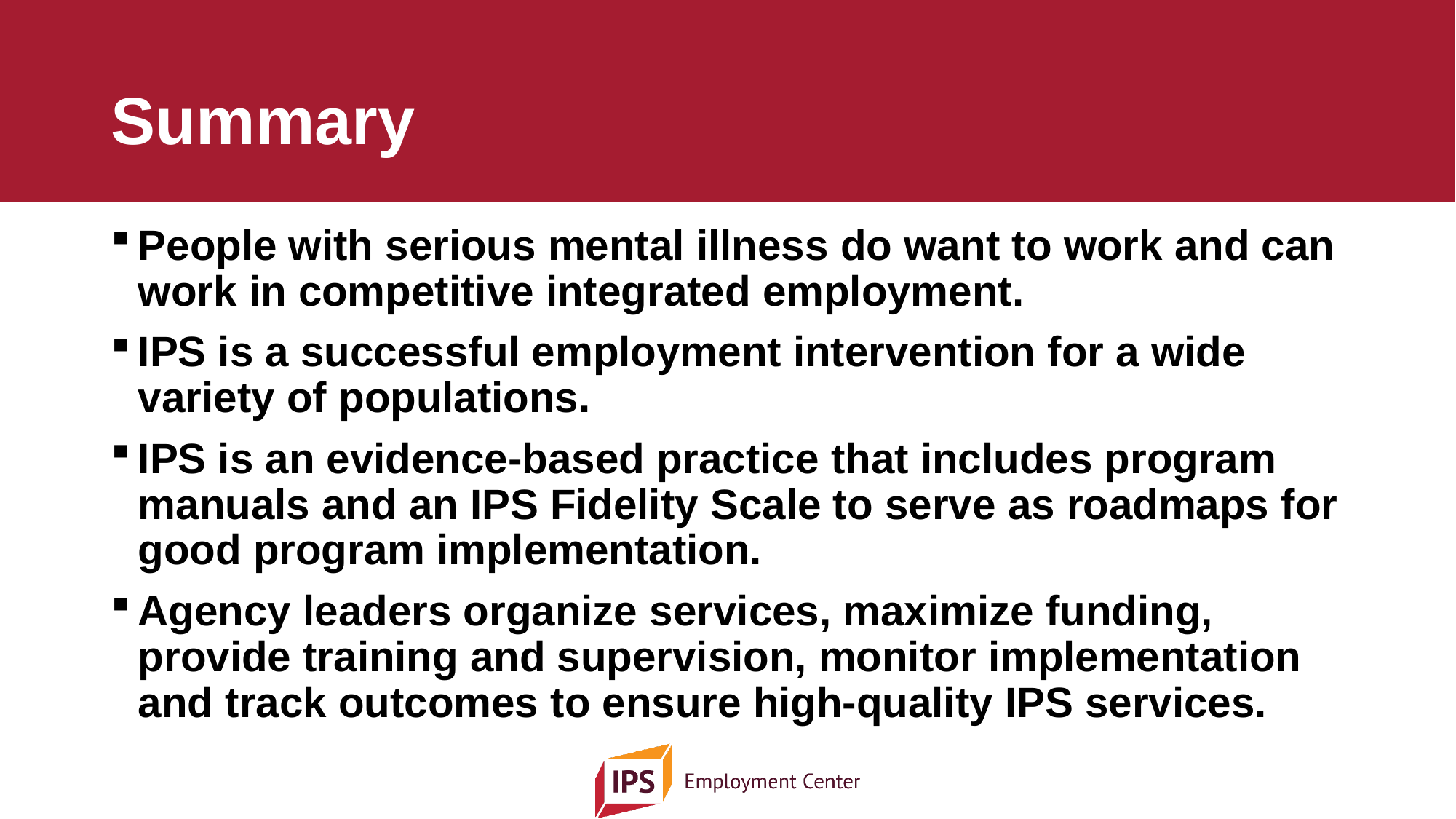

# Summary
People with serious mental illness do want to work and can work in competitive integrated employment.
IPS is a successful employment intervention for a wide variety of populations.
IPS is an evidence-based practice that includes program manuals and an IPS Fidelity Scale to serve as roadmaps for good program implementation.
Agency leaders organize services, maximize funding, provide training and supervision, monitor implementation and track outcomes to ensure high-quality IPS services.